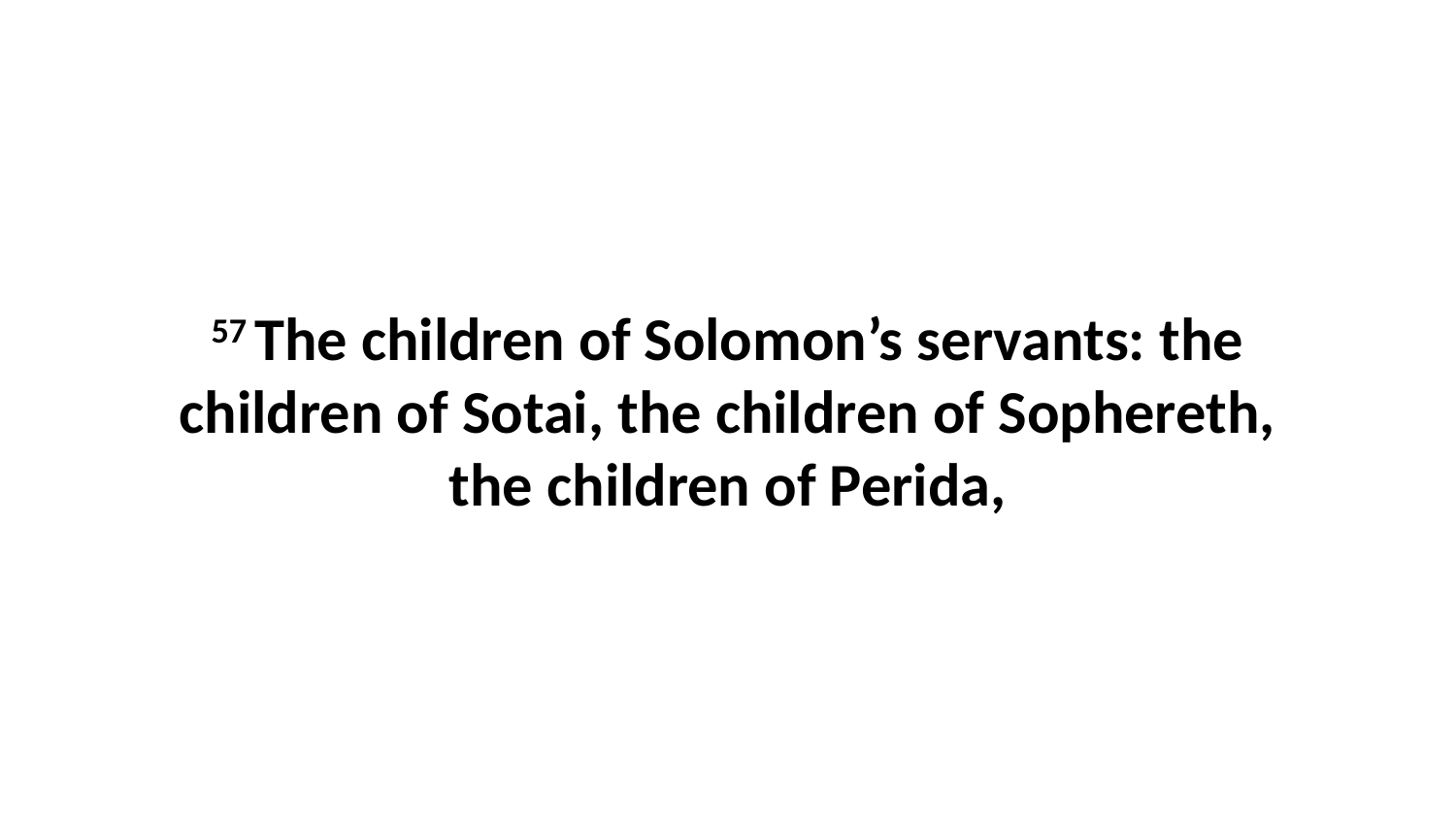

57 The children of Solomon’s servants: the children of Sotai, the children of Sophereth, the children of Perida,